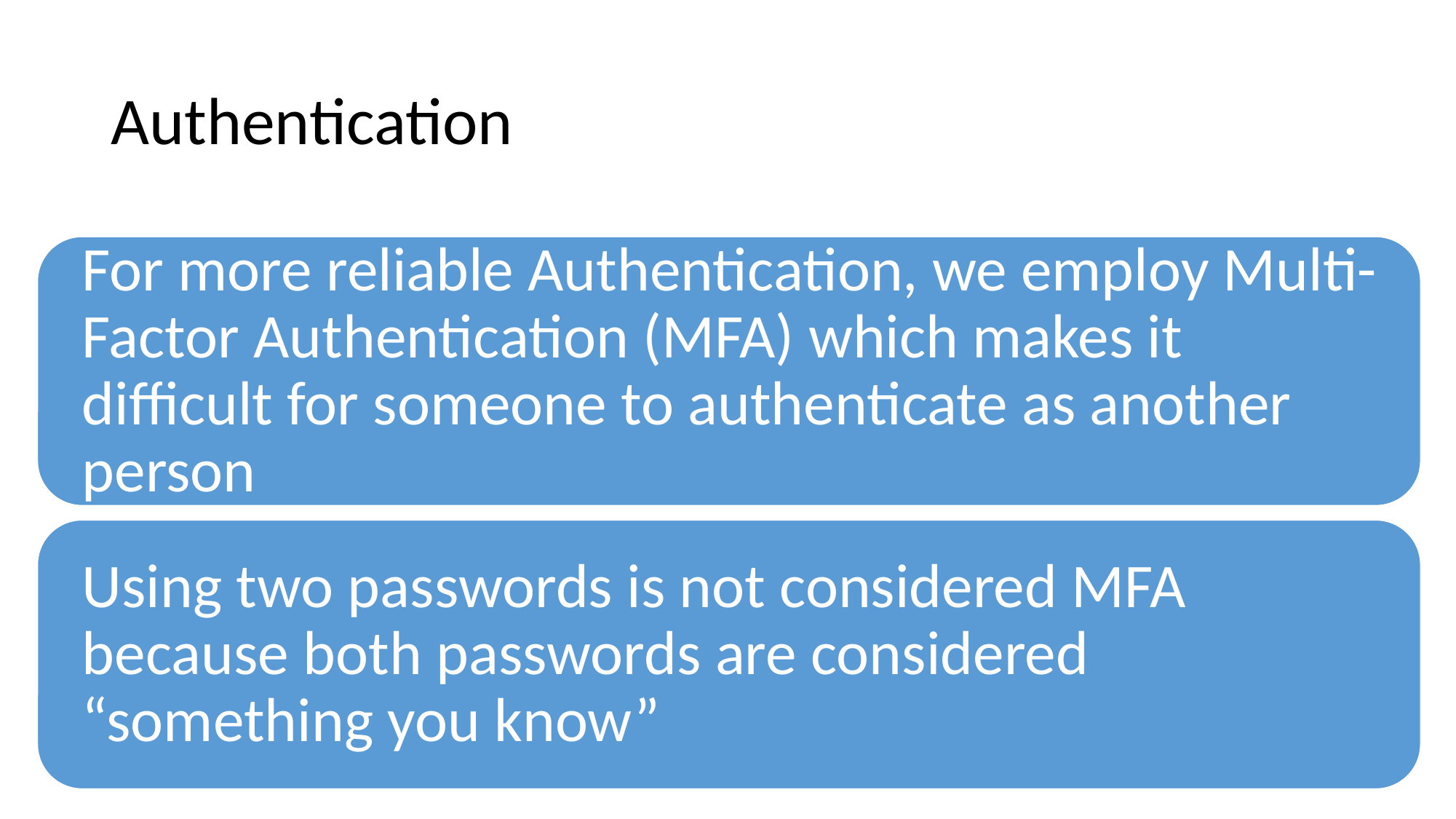

# Authentication
For more reliable Authentication, we employ Multi-Factor Authentication (MFA) which makes it difficult for someone to authenticate as another person
Using two passwords is not considered MFA because both passwords are considered “something you know”